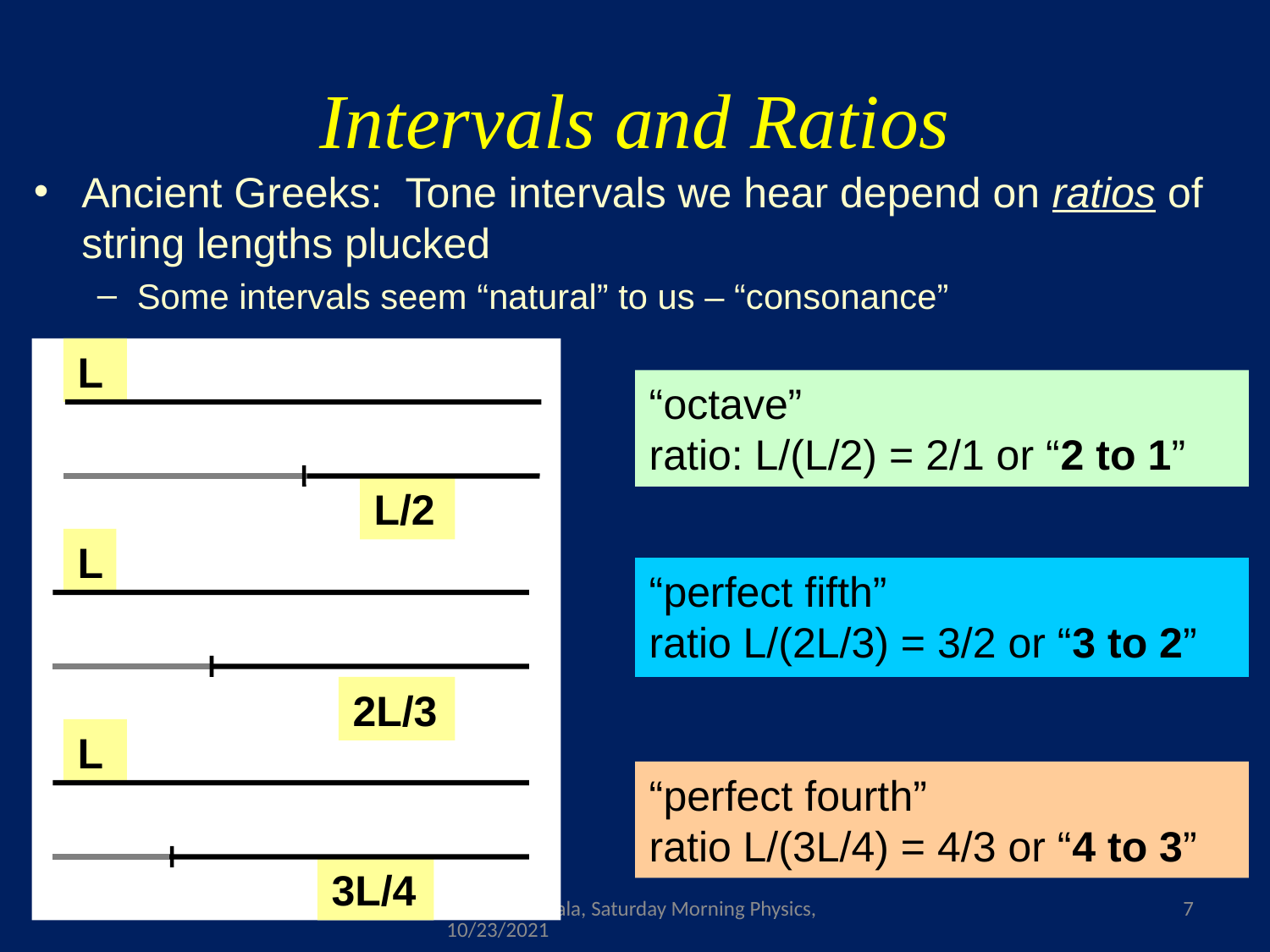

# Intervals and Ratios
Ancient Greeks:  Tone intervals we hear depend on ratios of string lengths plucked
Some intervals seem “natural” to us – “consonance”

L
“octave”
ratio: L/(L/2) = 2/1 or “2 to 1”

L/2
L
“perfect fifth”
ratio L/(2L/3) = 3/2 or “3 to 2”

2L/3
L
“perfect fourth”
ratio L/(3L/4) = 4/3 or “4 to 3”

3L/4
Christine Aidala, Saturday Morning Physics, 10/23/2021
7